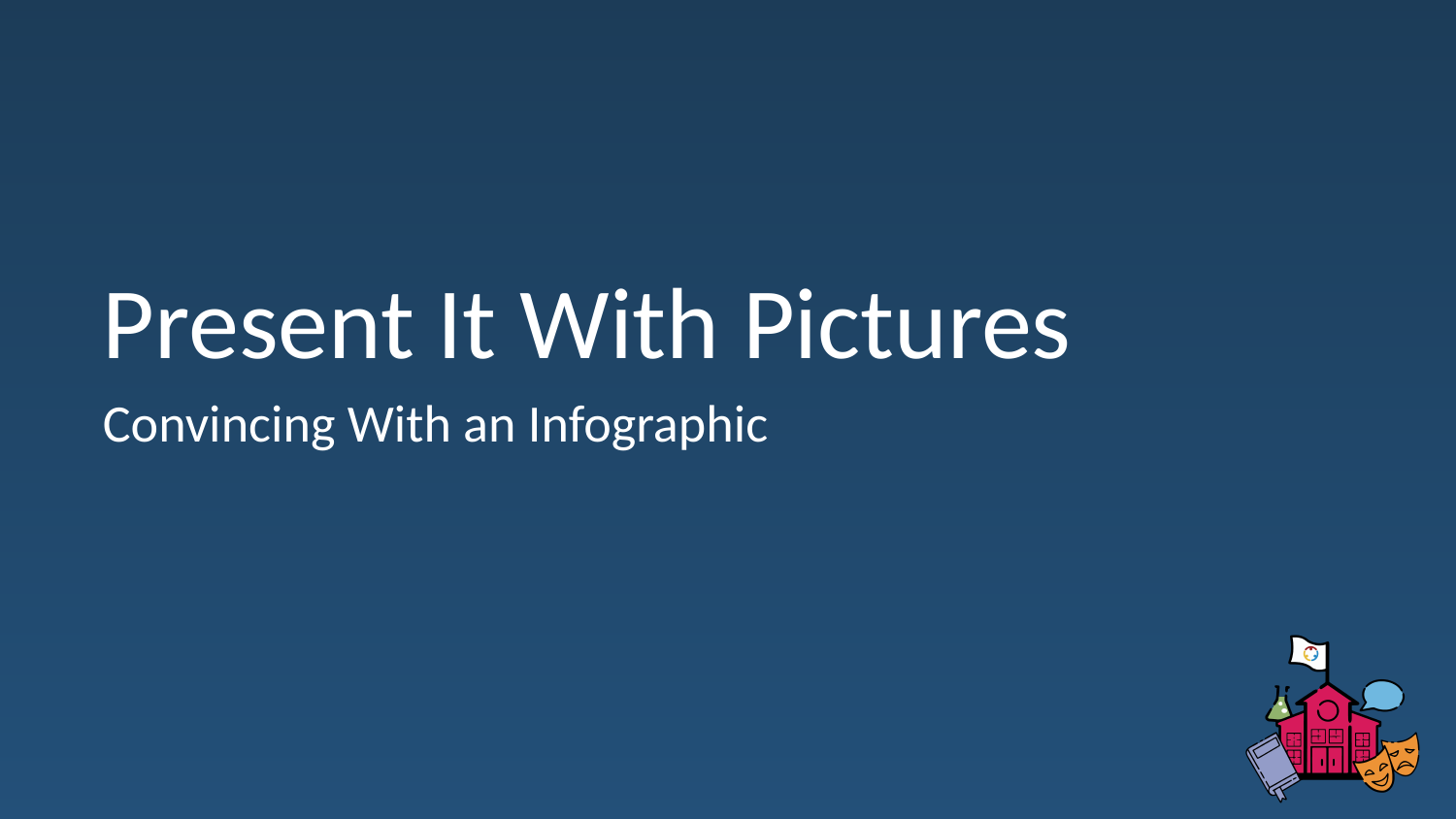

# Present It With Pictures
Convincing With an Infographic